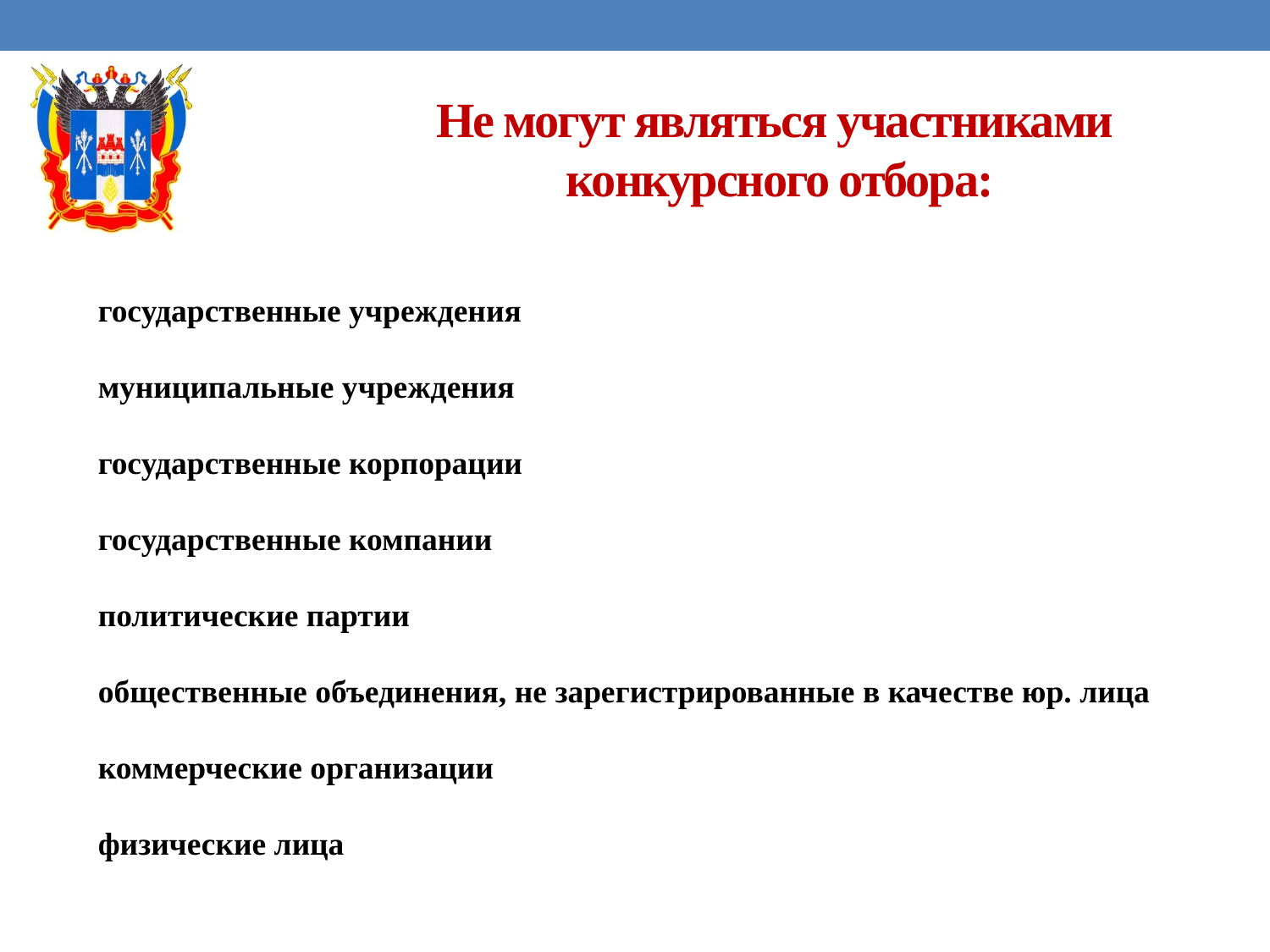

# Не могут являться участниками конкурсного отбора:

 государственные учреждения

 муниципальные учреждения

 государственные корпорации

 государственные компании

 политические партии

 общественные объединения, не зарегистрированные в качестве юр. лица

 коммерческие организации

 физические лица